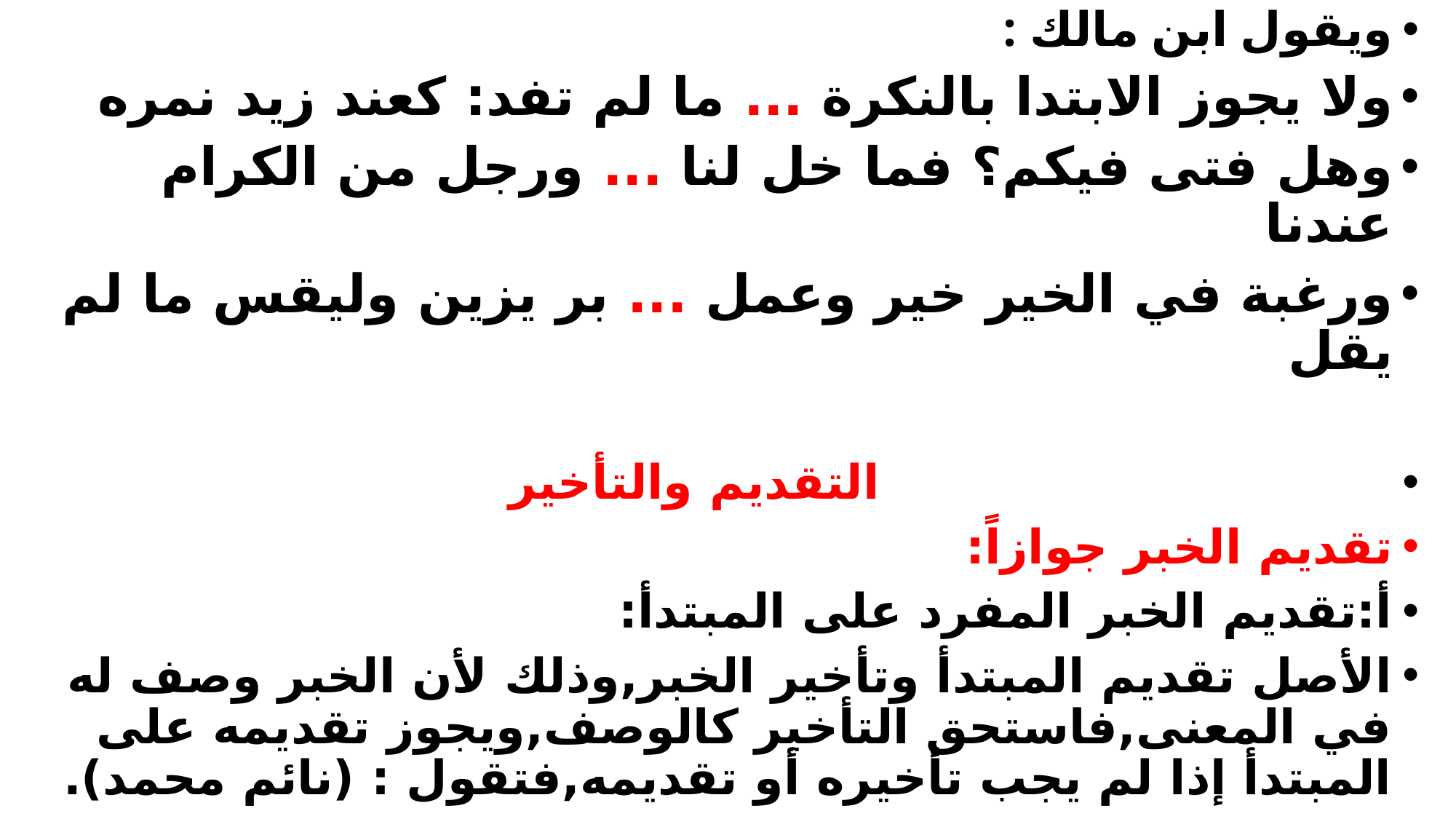

ويقول ابن مالك :
ولا يجوز الابتدا بالنكرة ... ما لم تفد: كعند زيد نمره
وهل فتى فيكم؟ فما خل لنا ... ورجل من الكرام عندنا
ورغبة في الخير خير وعمل ... بر يزين وليقس ما لم يقل

                               التقديم والتأخير
تقديم الخبر جوازاً:
أ:تقديم الخبر المفرد على المبتدأ:
الأصل تقديم المبتدأ وتأخير الخبر,وذلك لأن الخبر وصف له في المعنى,فاستحق التأخير كالوصف,ويجوز تقديمه على المبتدأ إذا لم يجب تأخيره أو تقديمه,فتقول : (نائم محمد).
#